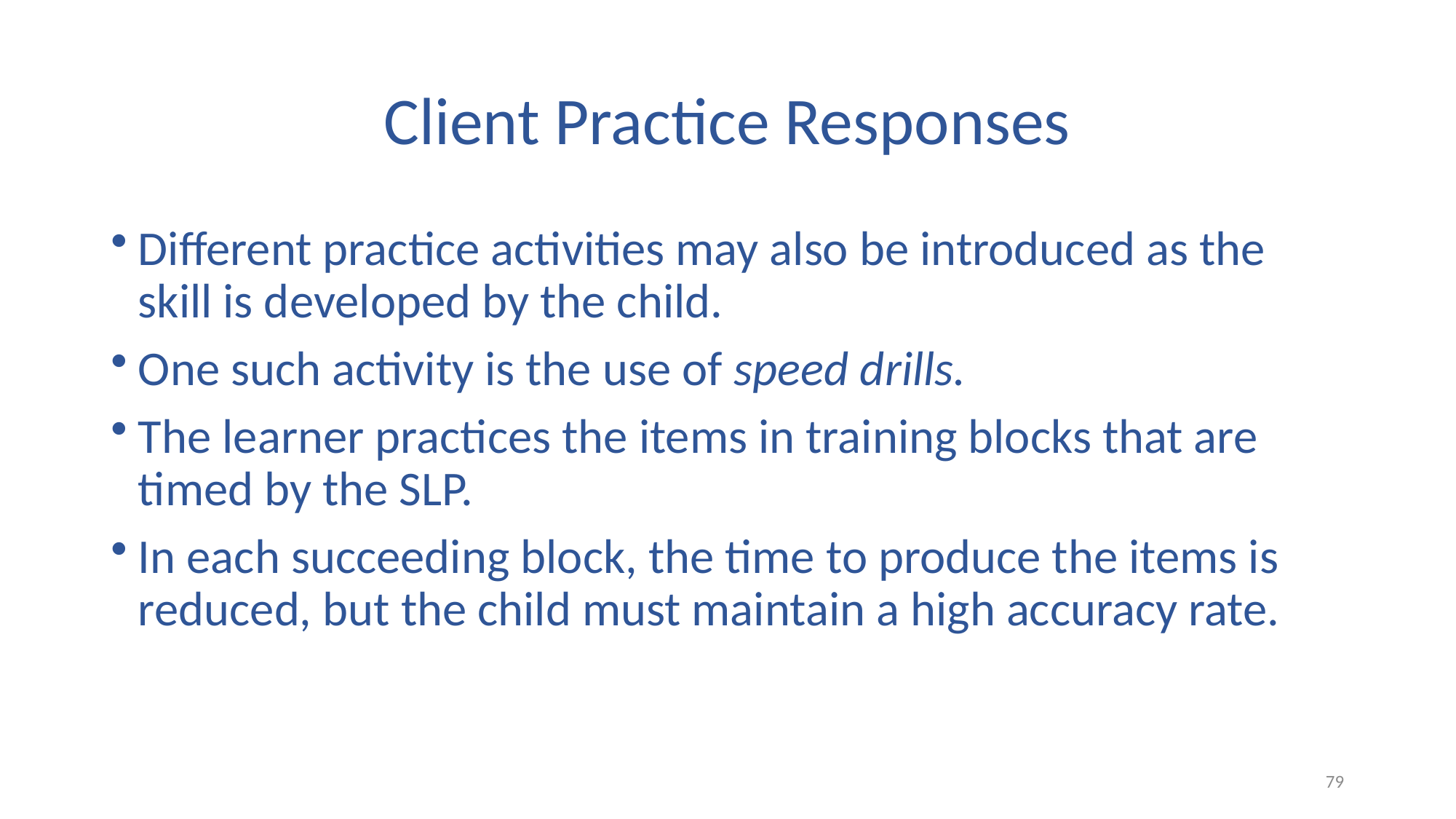

# Client Practice Responses
Different practice activities may also be introduced as the skill is developed by the child.
One such activity is the use of speed drills.
The learner practices the items in training blocks that are timed by the SLP.
In each succeeding block, the time to produce the items is reduced, but the child must maintain a high accuracy rate.

79